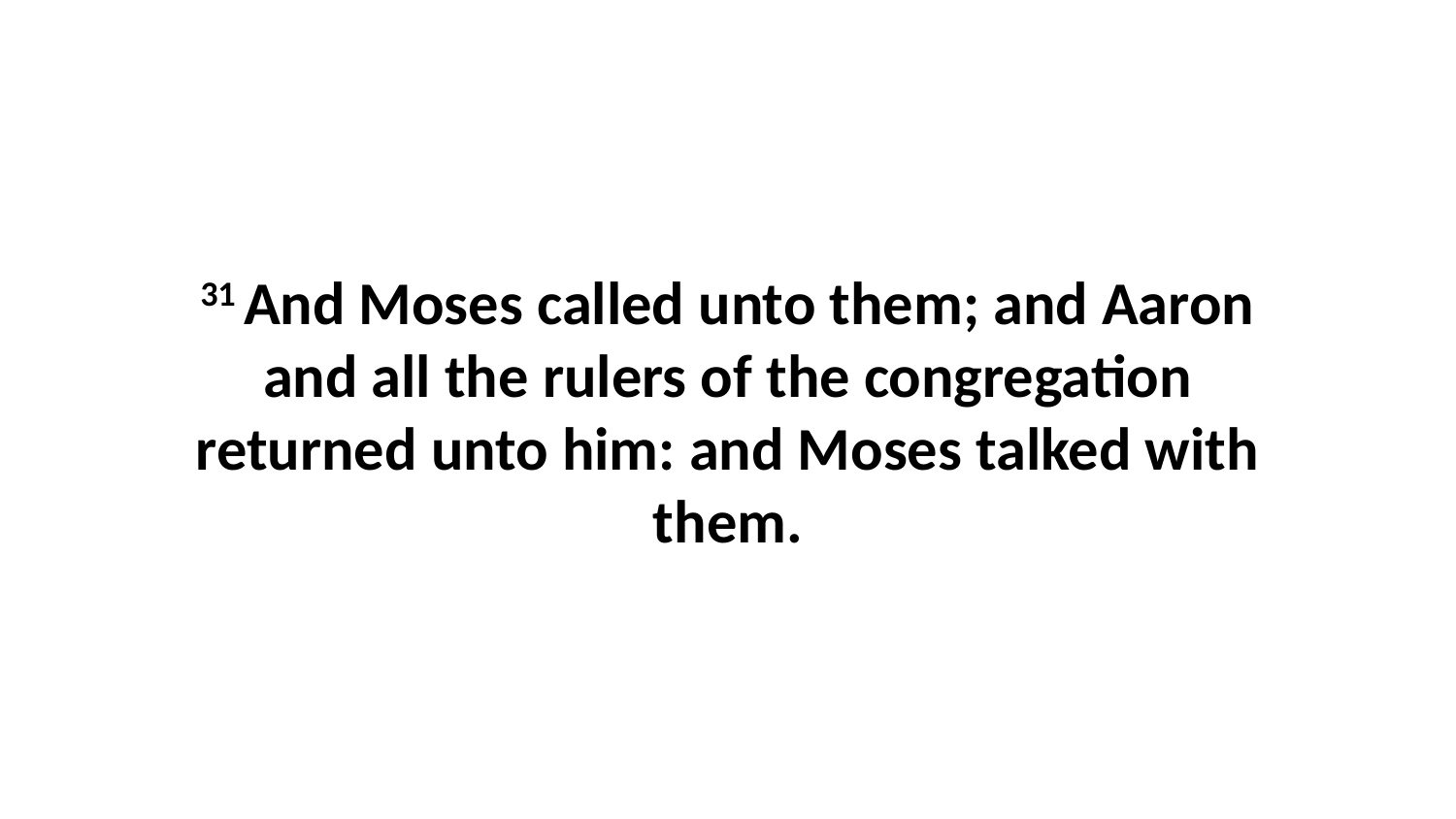

31 And Moses called unto them; and Aaron and all the rulers of the congregation returned unto him: and Moses talked with them.